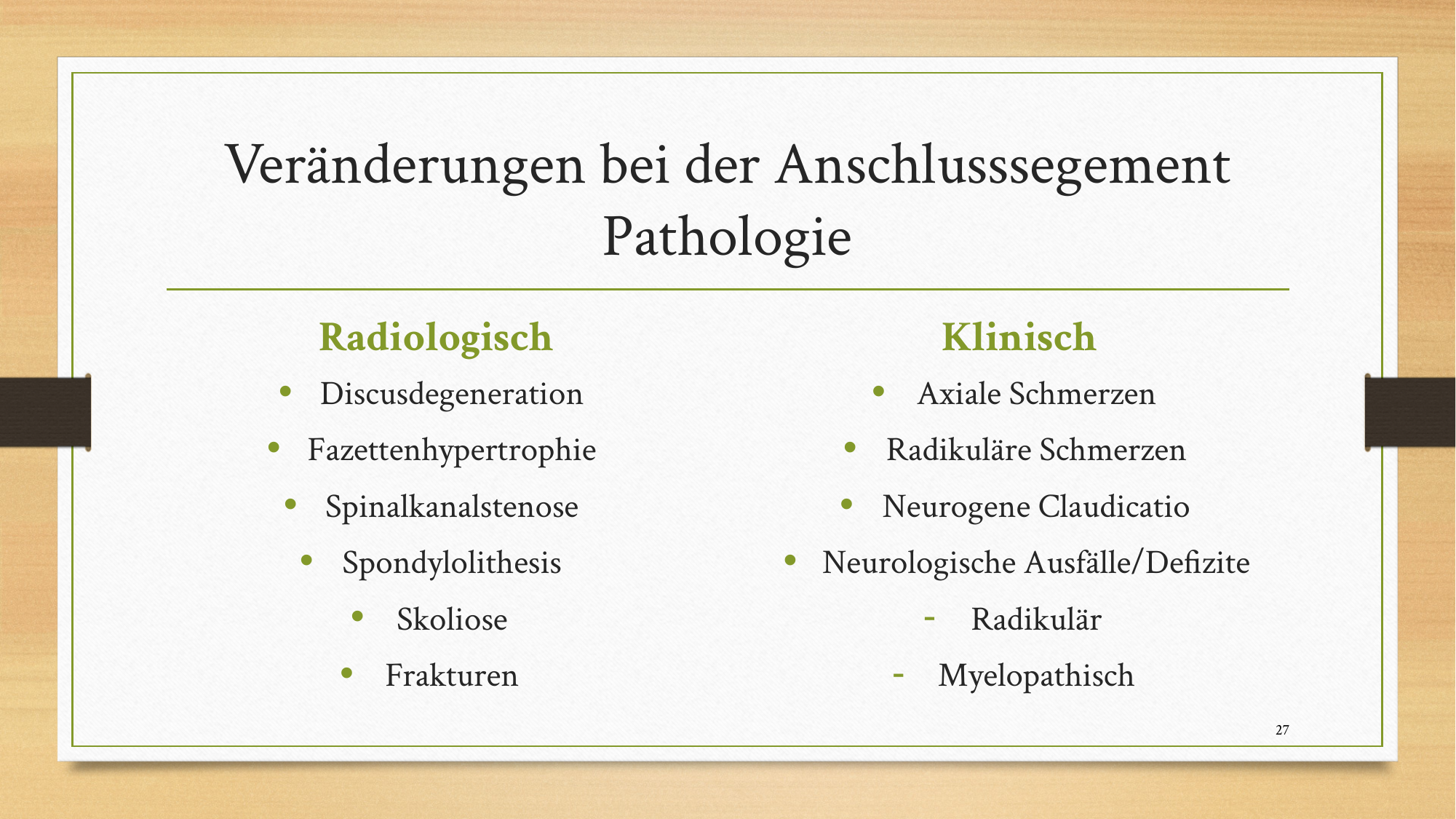

# Veränderungen bei der Anschlusssegement Pathologie
Radiologisch
Klinisch
Discusdegeneration
Fazettenhypertrophie
Spinalkanalstenose
Spondylolithesis
Skoliose
Frakturen
Axiale Schmerzen
Radikuläre Schmerzen
Neurogene Claudicatio
Neurologische Ausfälle/Defizite
Radikulär
Myelopathisch

27